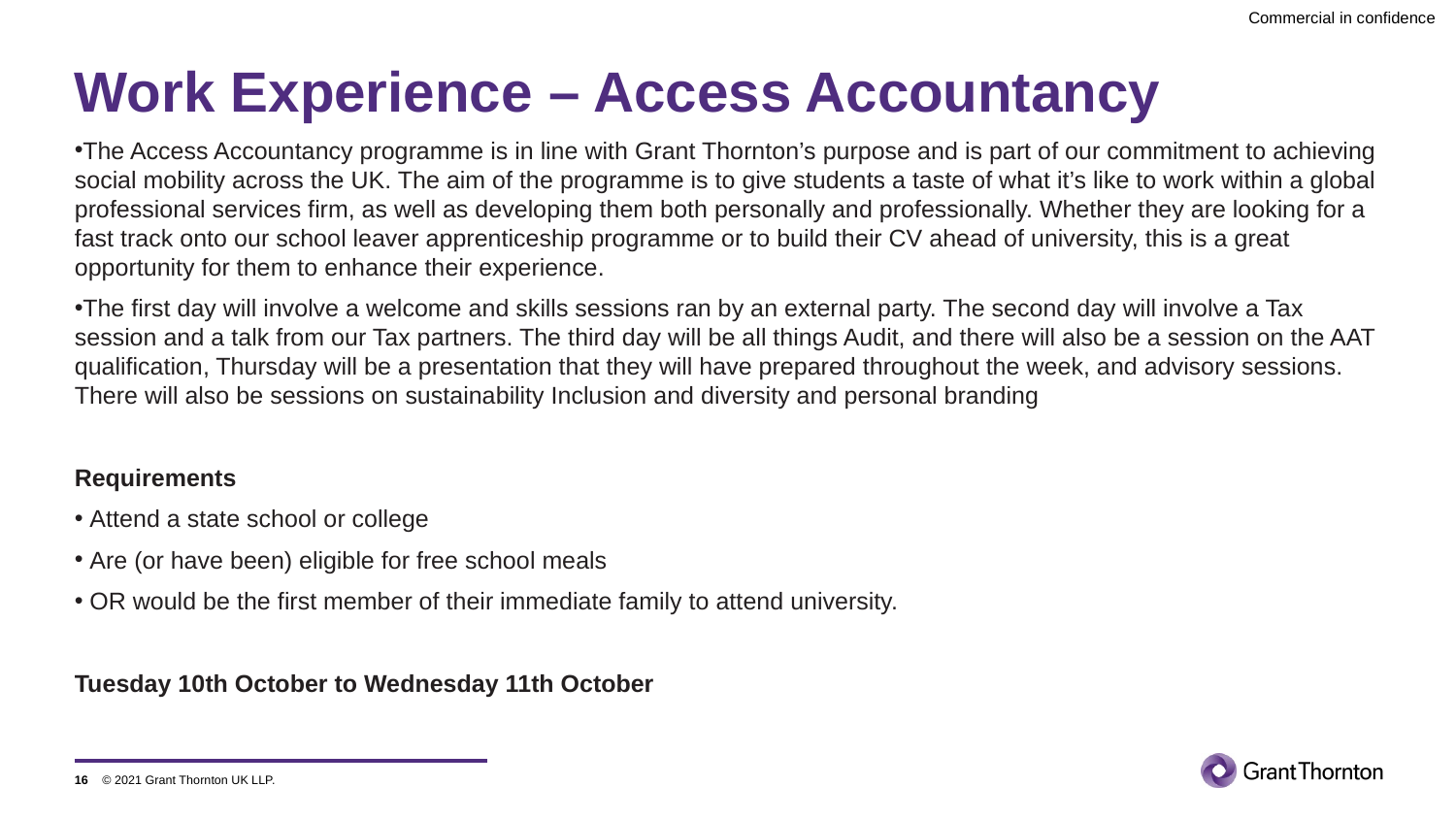

# Work Experience – Access Accountancy
The Access Accountancy programme is in line with Grant Thornton’s purpose and is part of our commitment to achieving social mobility across the UK. The aim of the programme is to give students a taste of what it’s like to work within a global professional services firm, as well as developing them both personally and professionally. Whether they are looking for a fast track onto our school leaver apprenticeship programme or to build their CV ahead of university, this is a great opportunity for them to enhance their experience.
The first day will involve a welcome and skills sessions ran by an external party. The second day will involve a Tax session and a talk from our Tax partners. The third day will be all things Audit, and there will also be a session on the AAT qualification, Thursday will be a presentation that they will have prepared throughout the week, and advisory sessions. There will also be sessions on sustainability Inclusion and diversity and personal branding

Requirements
 Attend a state school or college
 Are (or have been) eligible for free school meals
 OR would be the first member of their immediate family to attend university.

Tuesday 10th October to Wednesday 11th October
16